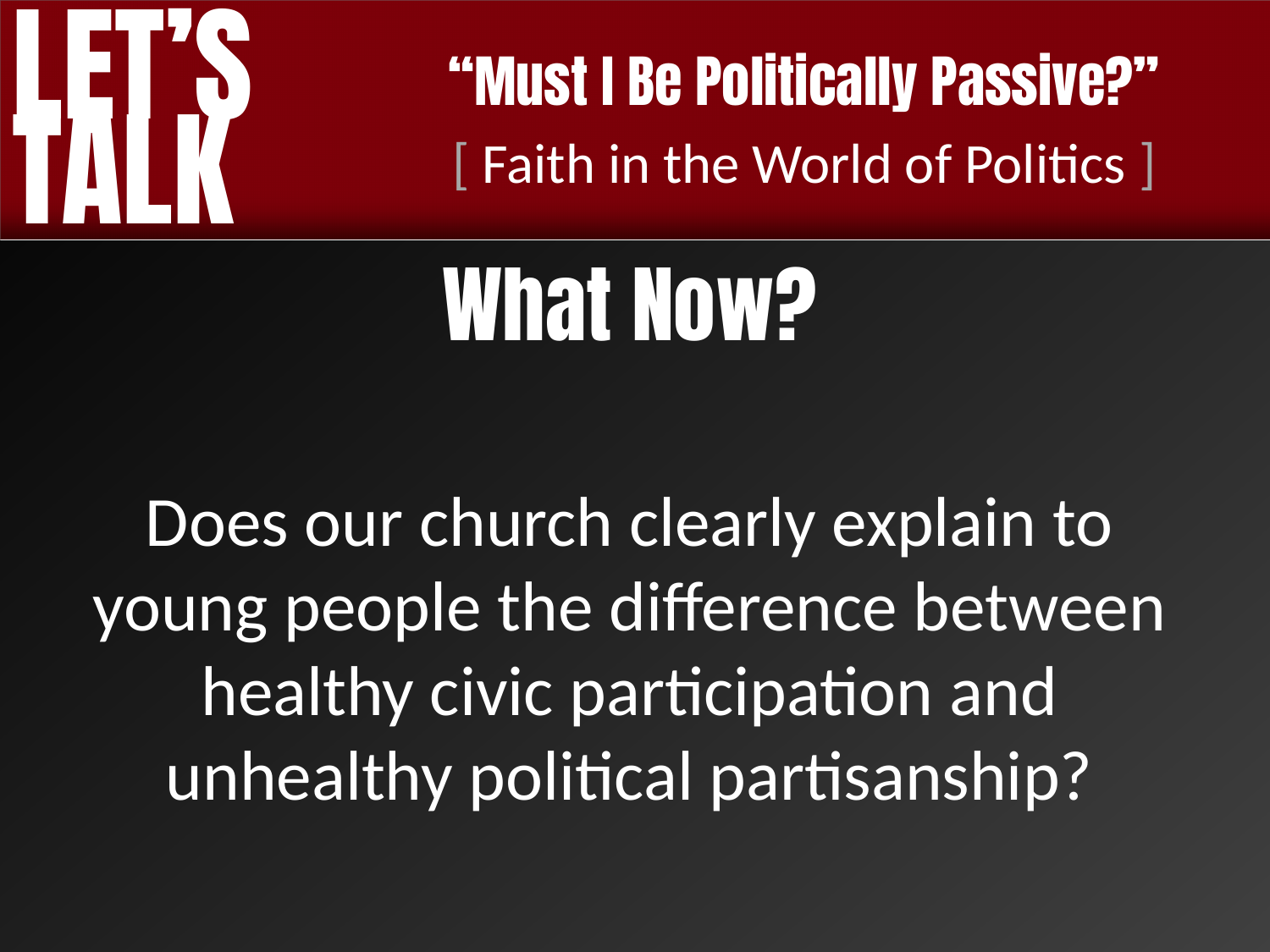

What Now?
Does our church clearly explain to young people the difference between healthy civic participation and unhealthy political partisanship?